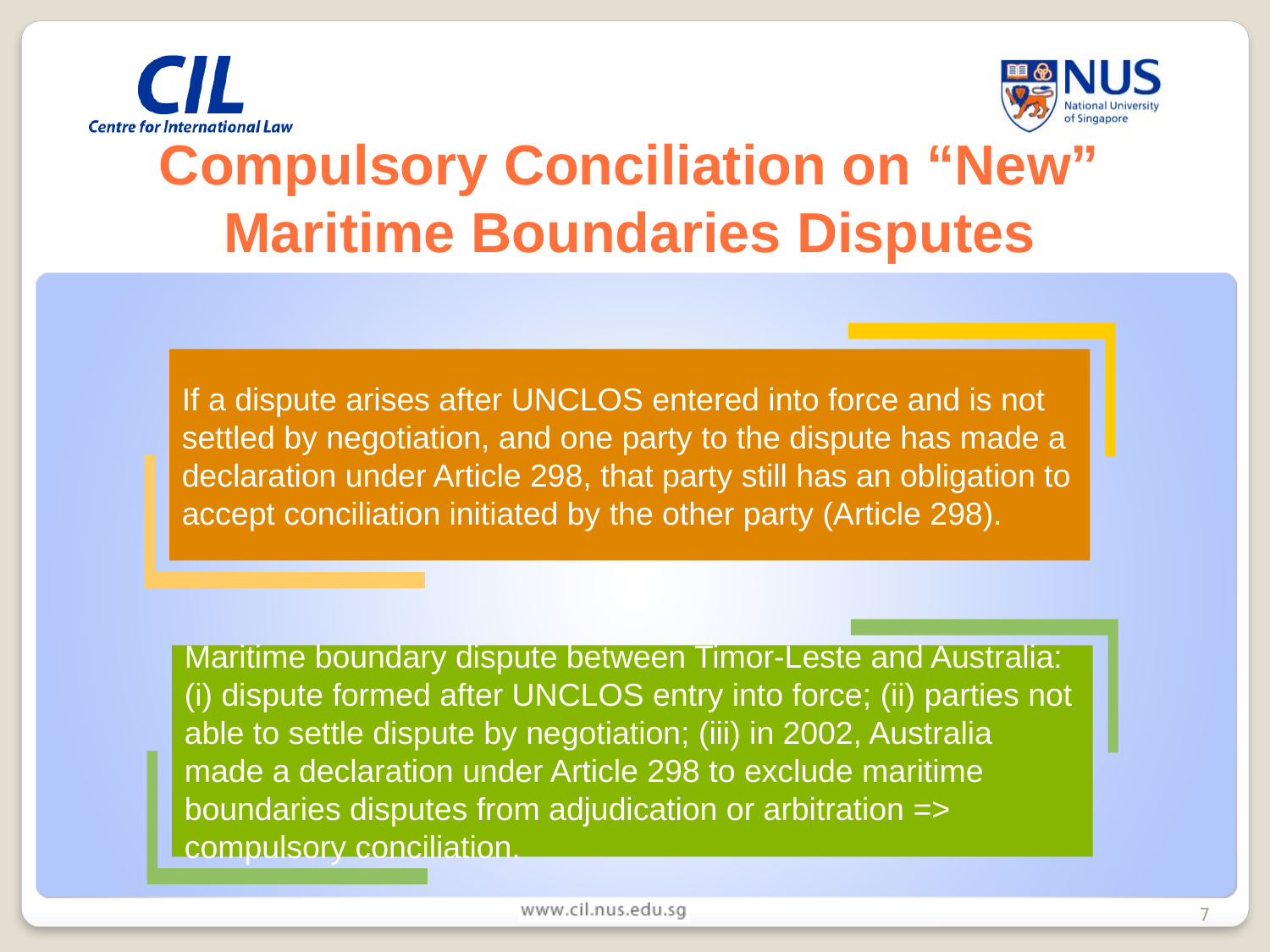

# Compulsory Conciliation on “New” Maritime Boundaries Disputes

If a dispute arises after UNCLOS entered into force and is not settled by negotiation, and one party to the dispute has made a declaration under Article 298, that party still has an obligation to accept conciliation initiated by the other party (Article 298).

Maritime boundary dispute between Timor-Leste and Australia: (i) dispute formed after UNCLOS entry into force; (ii) parties not able to settle dispute by negotiation; (iii) in 2002, Australia made a declaration under Article 298 to exclude maritime boundaries disputes from adjudication or arbitration => compulsory conciliation.

7